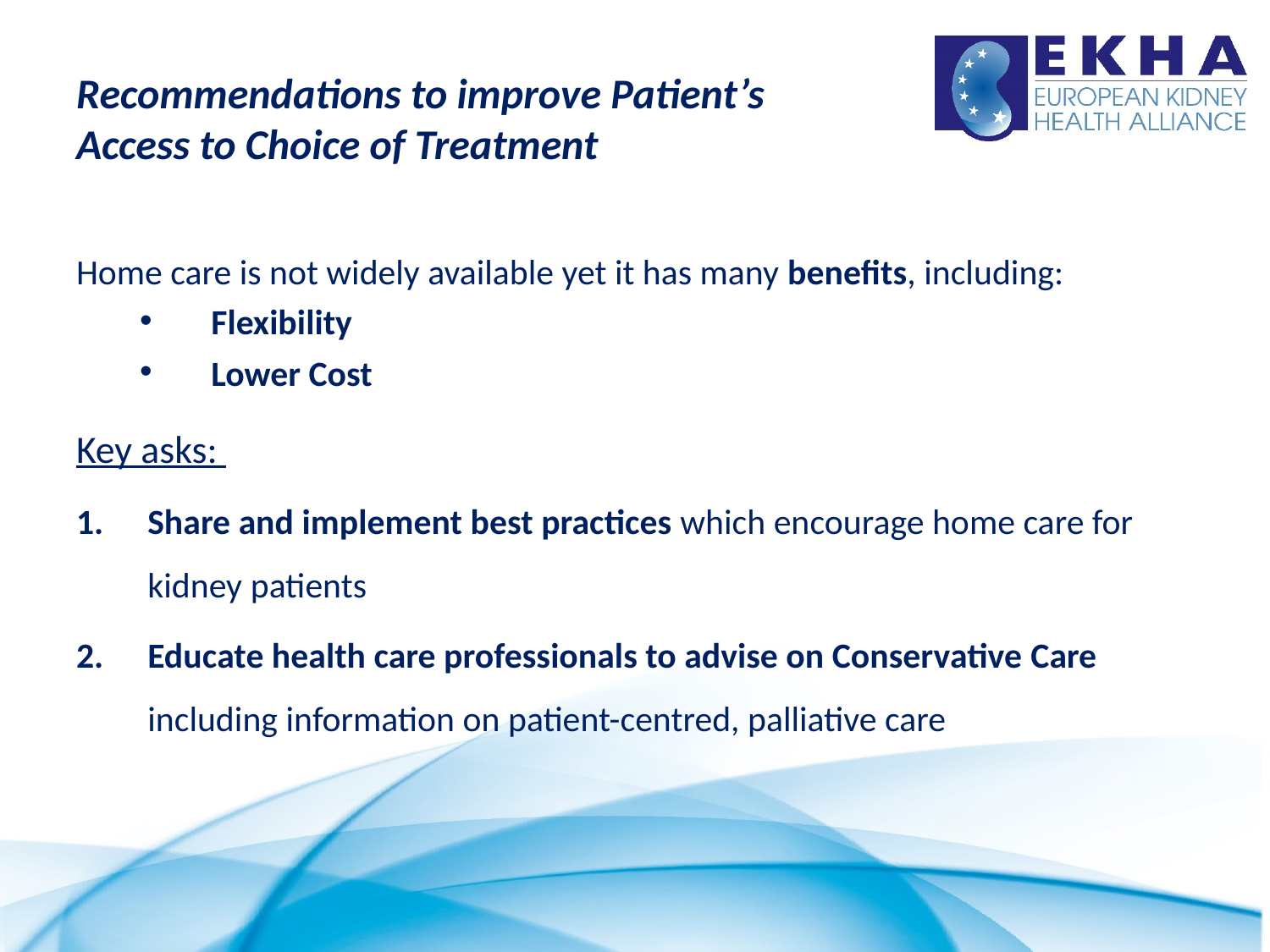

# Recommendations to improve Patient’s Access to Choice of Treatment
Home care is not widely available yet it has many benefits, including:
Flexibility
Lower Cost
Key asks:
Share and implement best practices which encourage home care for kidney patients
Educate health care professionals to advise on Conservative Care including information on patient-centred, palliative care